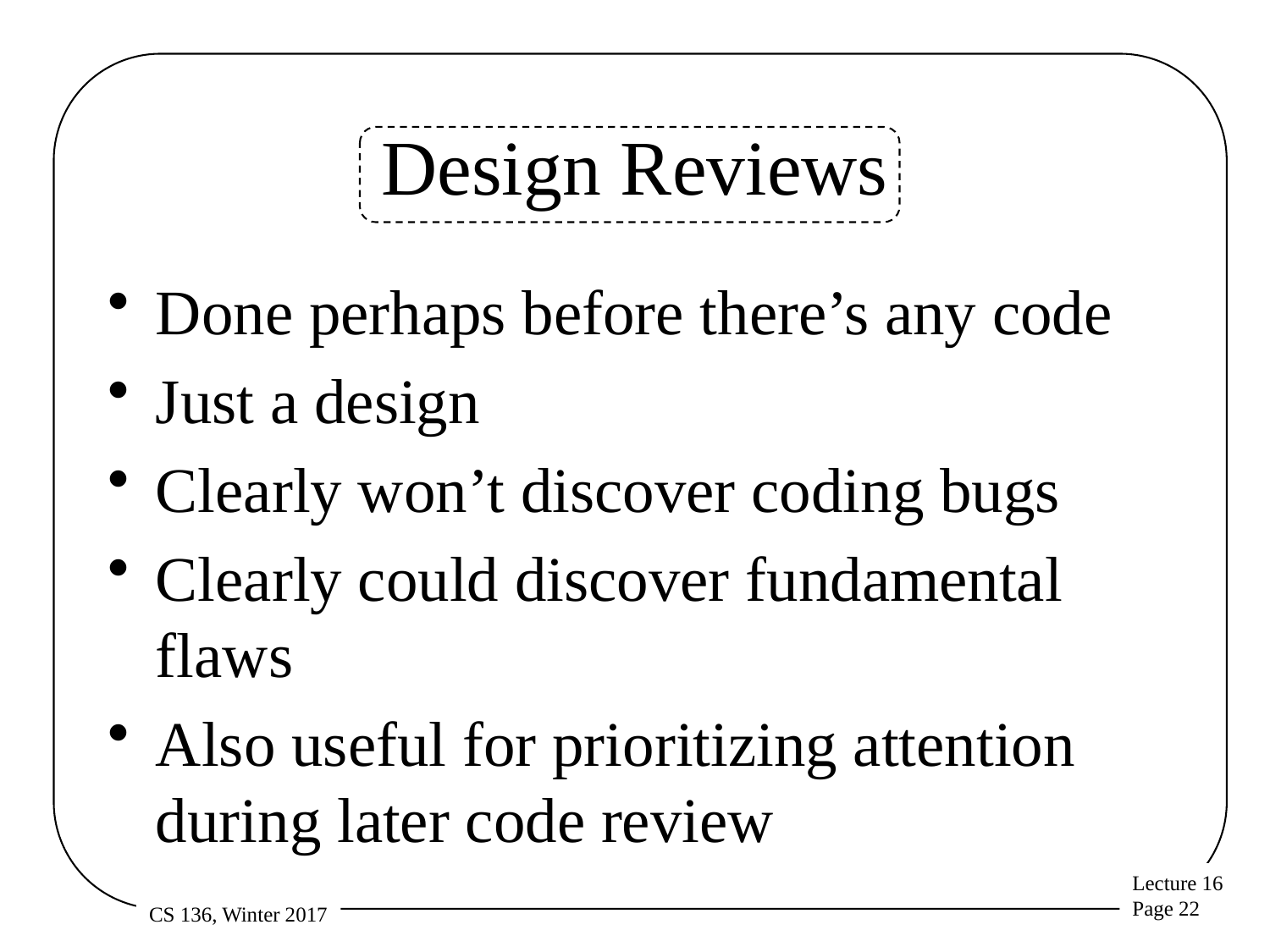

# Design Reviews

Done perhaps before there’s any code
Just a design
Clearly won’t discover coding bugs
Clearly could discover fundamental flaws
Also useful for prioritizing attention during later code review